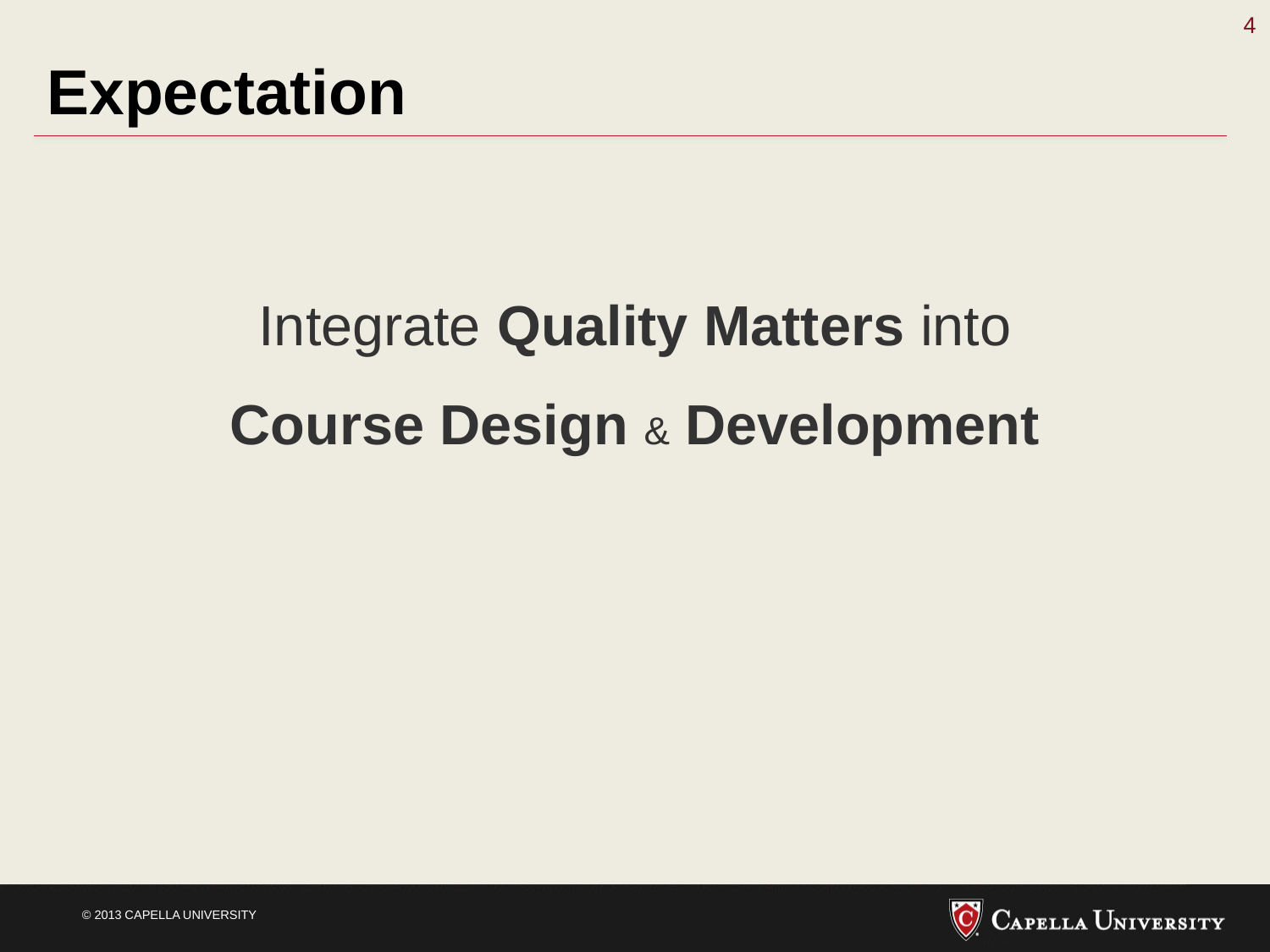

4
Expectation
Integrate Quality Matters into
Course Design & Development